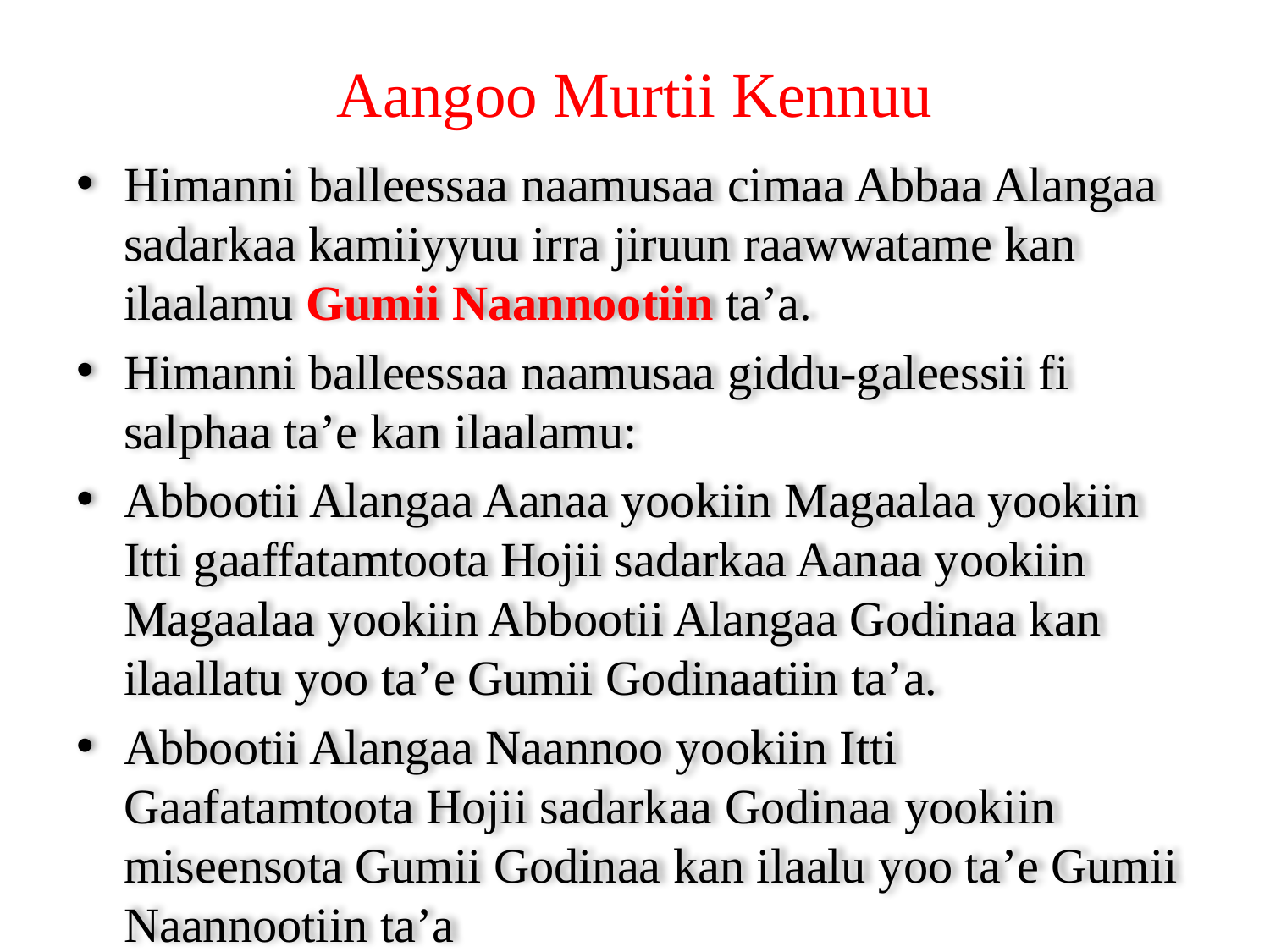

# Aangoo Murtii Kennuu
Himanni balleessaa naamusaa cimaa Abbaa Alangaa sadarkaa kamiiyyuu irra jiruun raawwatame kan ilaalamu Gumii Naannootiin ta’a.
Himanni balleessaa naamusaa giddu-galeessii fi salphaa ta’e kan ilaalamu:
Abbootii Alangaa Aanaa yookiin Magaalaa yookiin Itti gaaffatamtoota Hojii sadarkaa Aanaa yookiin Magaalaa yookiin Abbootii Alangaa Godinaa kan ilaallatu yoo ta’e Gumii Godinaatiin ta’a.
Abbootii Alangaa Naannoo yookiin Itti Gaafatamtoota Hojii sadarkaa Godinaa yookiin miseensota Gumii Godinaa kan ilaalu yoo ta’e Gumii Naannootiin ta’a